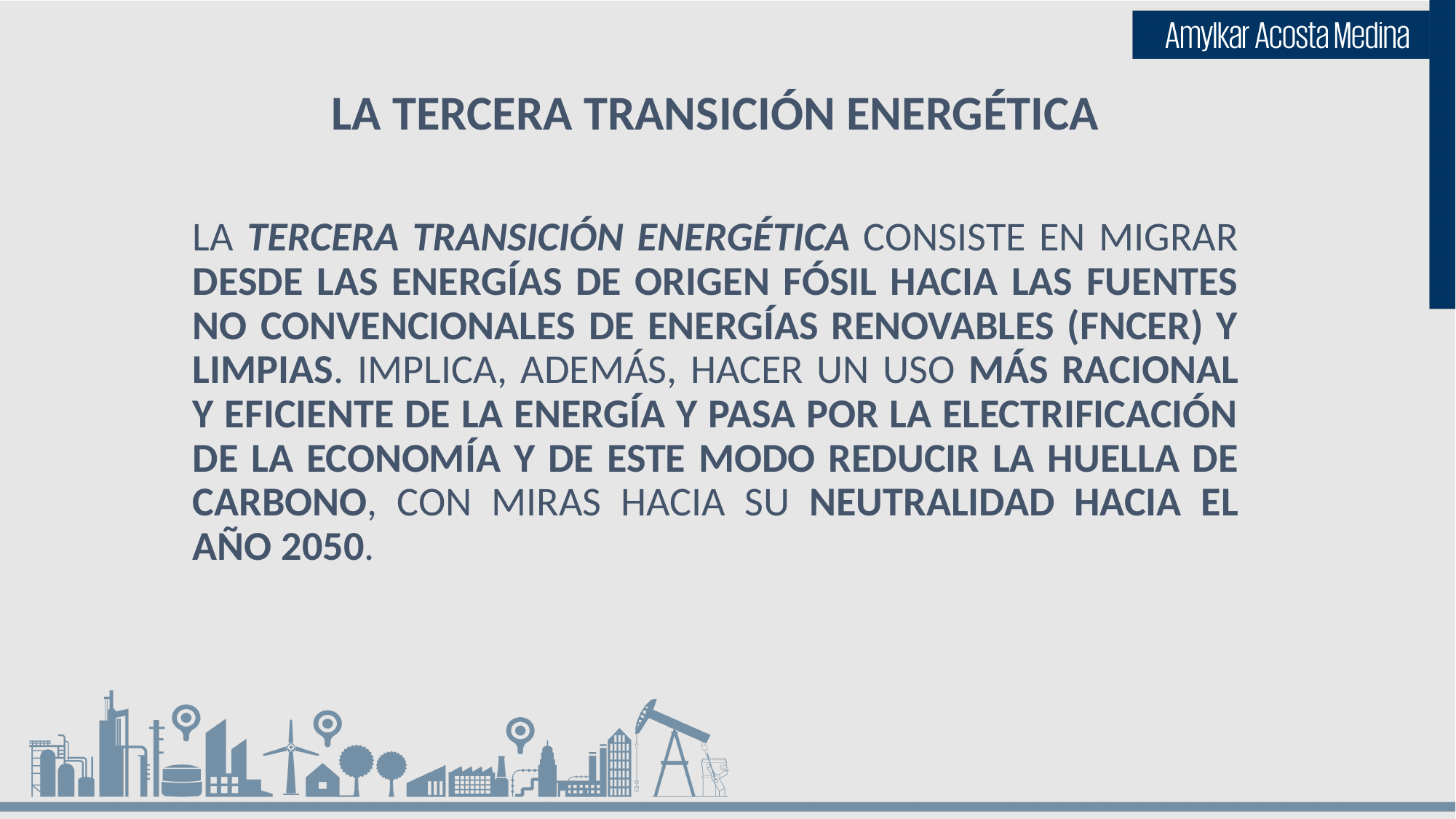

# LA TERCERA TRANSICIÓN ENERGÉTICA
LA TERCERA TRANSICIÓN ENERGÉTICA CONSISTE EN MIGRAR DESDE LAS ENERGÍAS DE ORIGEN FÓSIL HACIA LAS FUENTES NO CONVENCIONALES DE ENERGÍAS RENOVABLES (FNCER) Y LIMPIAS. IMPLICA, ADEMÁS, HACER UN USO MÁS RACIONAL Y EFICIENTE DE LA ENERGÍA Y PASA POR LA ELECTRIFICACIÓN DE LA ECONOMÍA Y DE ESTE MODO REDUCIR LA HUELLA DE CARBONO, CON MIRAS HACIA SU NEUTRALIDAD HACIA EL AÑO 2050.